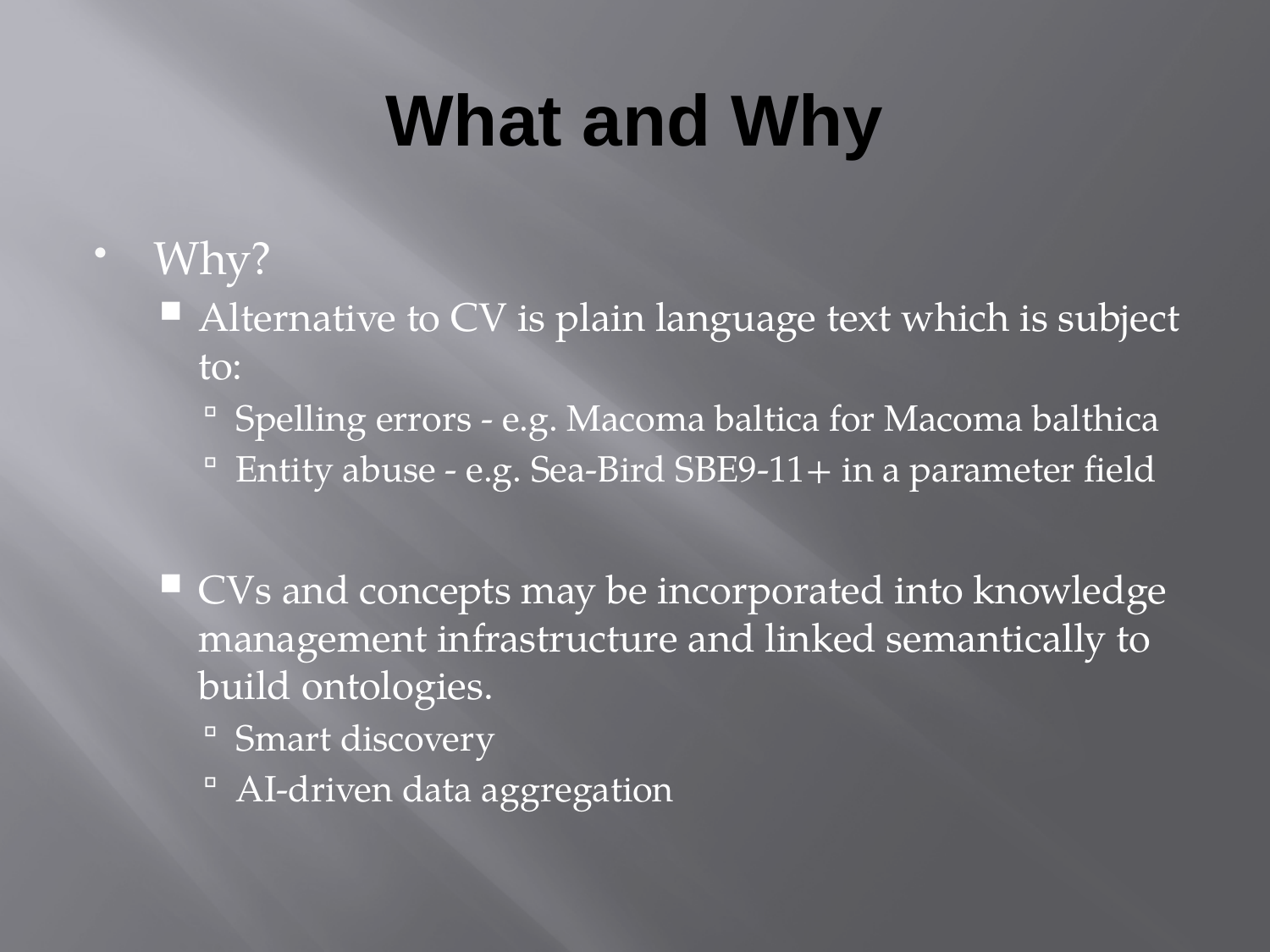

# What and Why
Why?
Alternative to CV is plain language text which is subject to:
Spelling errors - e.g. Macoma baltica for Macoma balthica
Entity abuse - e.g. Sea-Bird SBE9-11+ in a parameter field

CVs and concepts may be incorporated into knowledge management infrastructure and linked semantically to build ontologies.
Smart discovery
AI-driven data aggregation